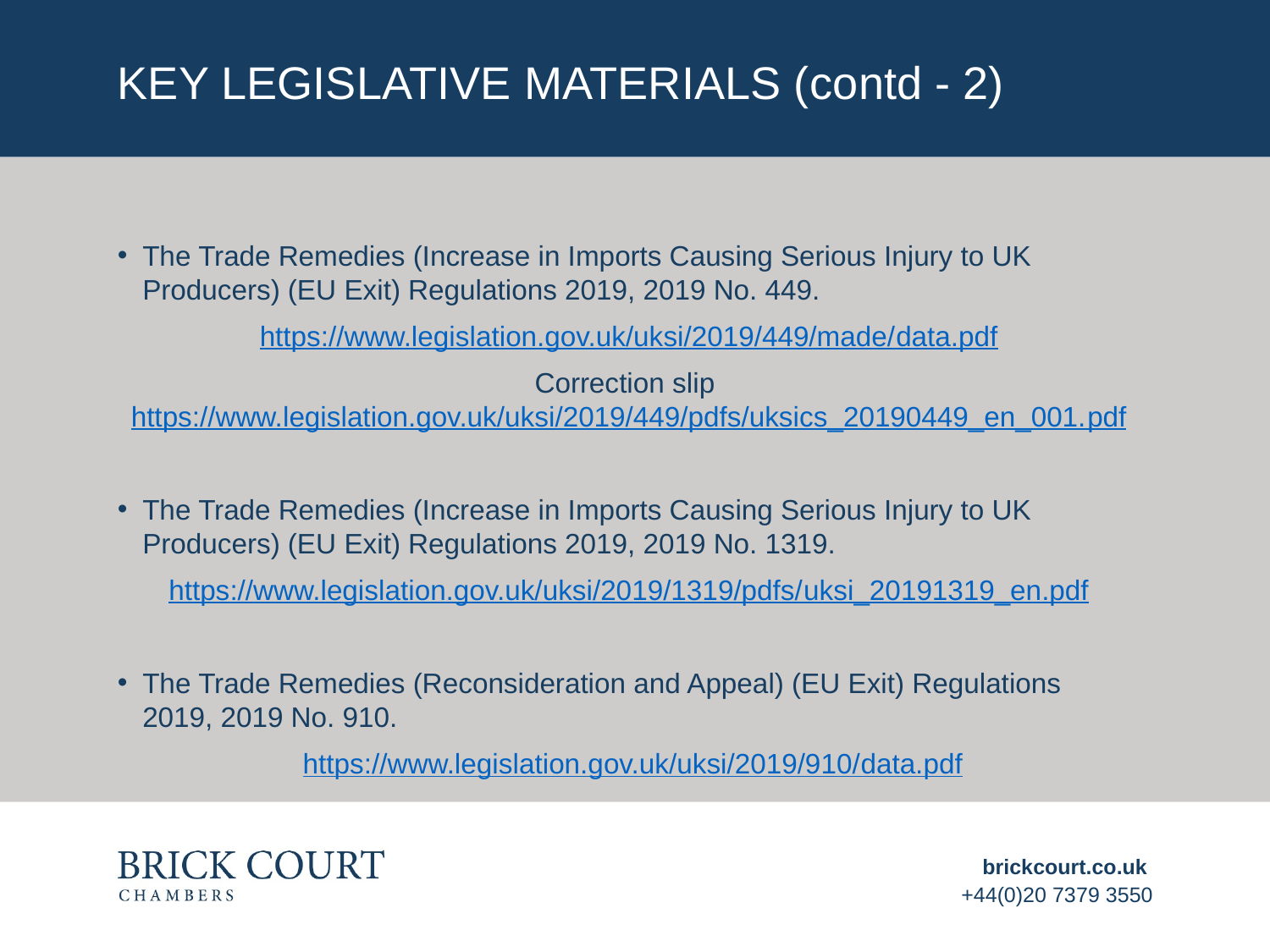

# KEY LEGISLATIVE MATERIALS (contd - 2)
The Trade Remedies (Increase in Imports Causing Serious Injury to UK Producers) (EU Exit) Regulations 2019, 2019 No. 449.
https://www.legislation.gov.uk/uksi/2019/449/made/data.pdf
Correction slip https://www.legislation.gov.uk/uksi/2019/449/pdfs/uksics_20190449_en_001.pdf

The Trade Remedies (Increase in Imports Causing Serious Injury to UK Producers) (EU Exit) Regulations 2019, 2019 No. 1319.
https://www.legislation.gov.uk/uksi/2019/1319/pdfs/uksi_20191319_en.pdf

The Trade Remedies (Reconsideration and Appeal) (EU Exit) Regulations 2019, 2019 No. 910.
 https://www.legislation.gov.uk/uksi/2019/910/data.pdf

brickcourt.co.uk
+44(0)20 7379 3550